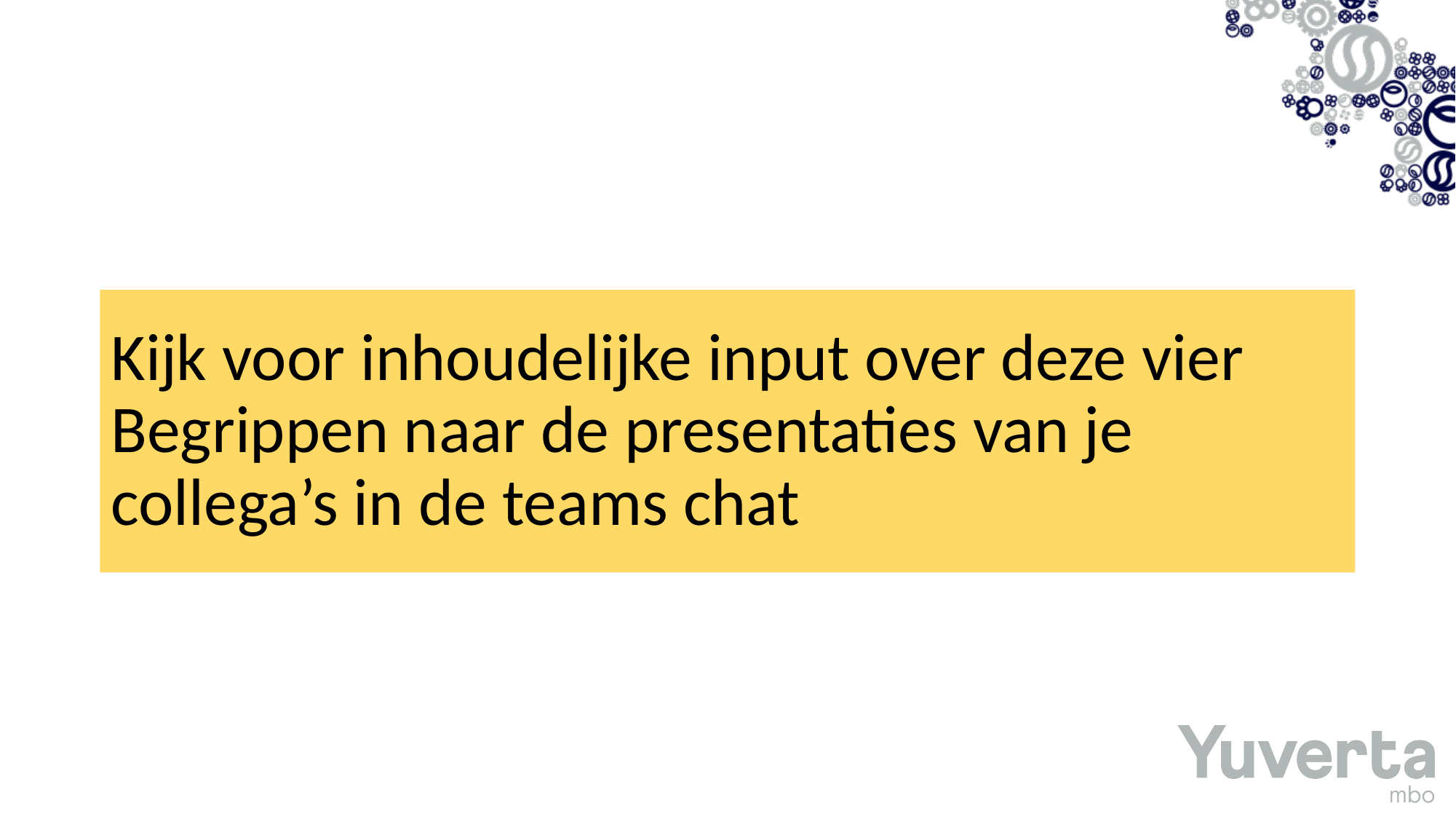

# Kijk voor inhoudelijke input over deze vier Begrippen naar de presentaties van je collega’s in de teams chat